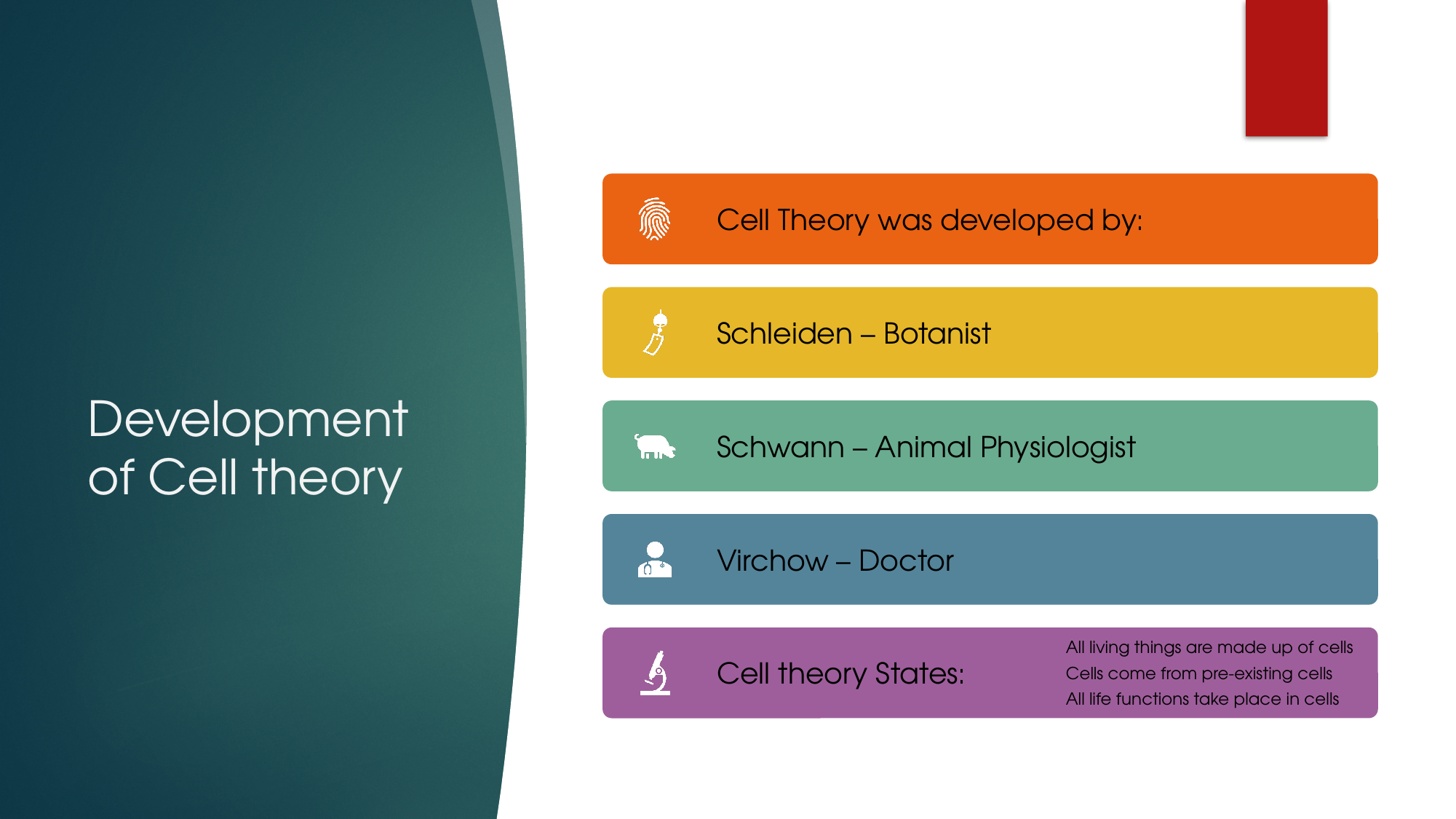

# Development of Cell theory
Cell Theory was developed by:
Schleiden – Botanist
Schwann – Animal Physiologist
Virchow – Doctor
Cell theory States:
All living things are made up of cells
Cells come from pre-existing cells
All life functions take place in cells